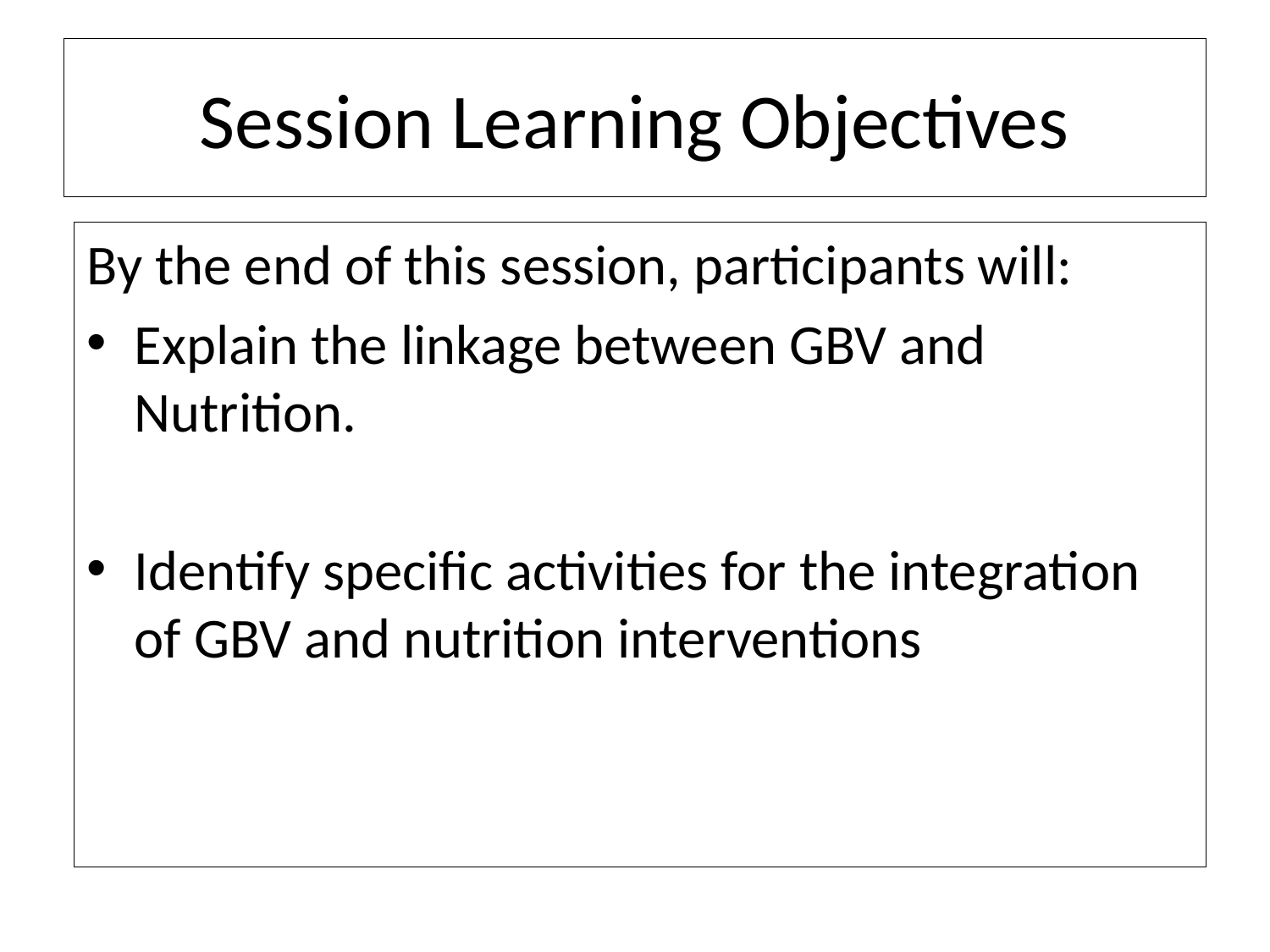

# Session Learning Objectives
By the end of this session, participants will:
Explain the linkage between GBV and Nutrition.

Identify specific activities for the integration of GBV and nutrition interventions